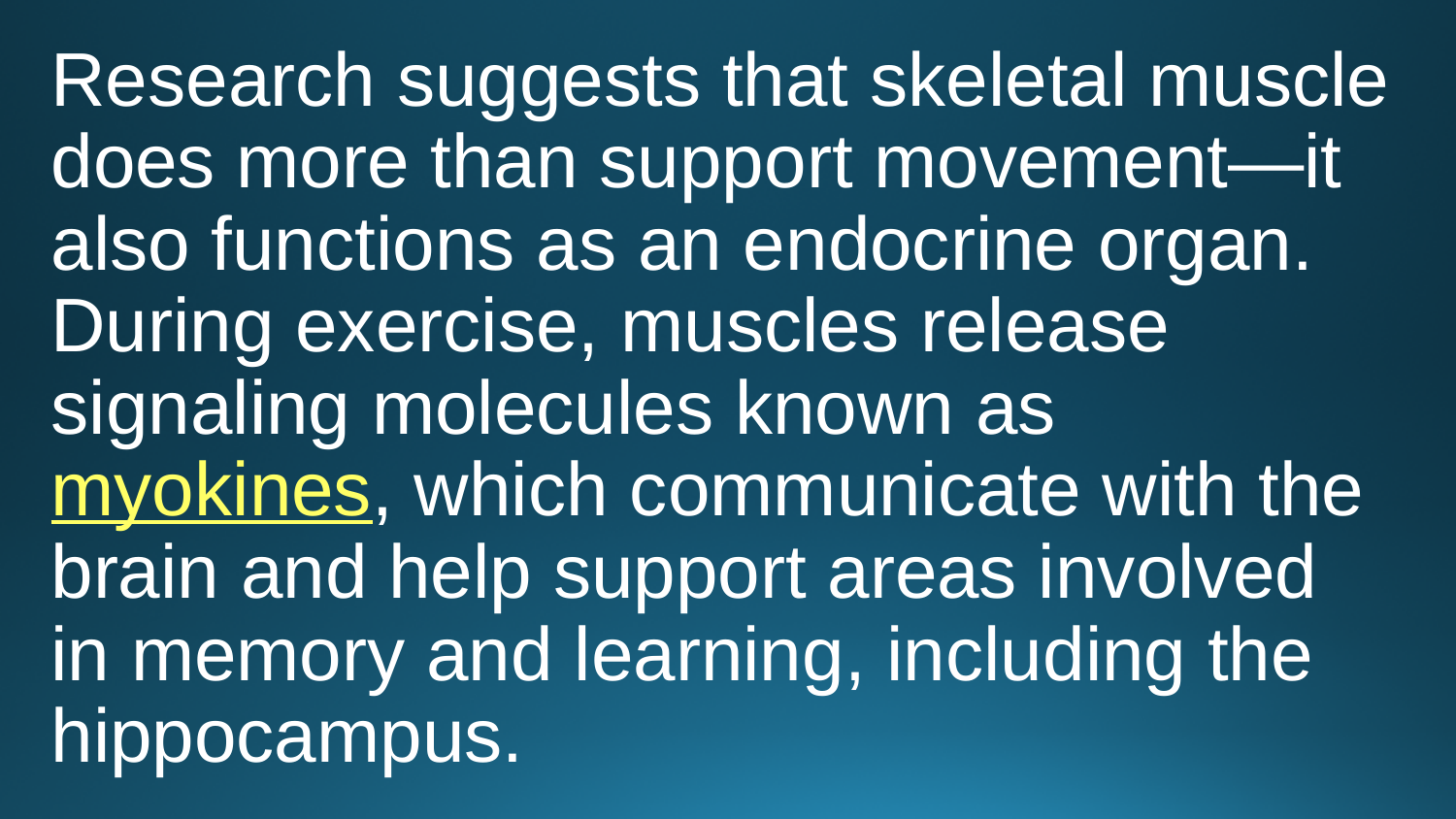

Research suggests that skeletal muscle does more than support movement—it also functions as an endocrine organ. During exercise, muscles release signaling molecules known as myokines, which communicate with the brain and help support areas involved in memory and learning, including the hippocampus.